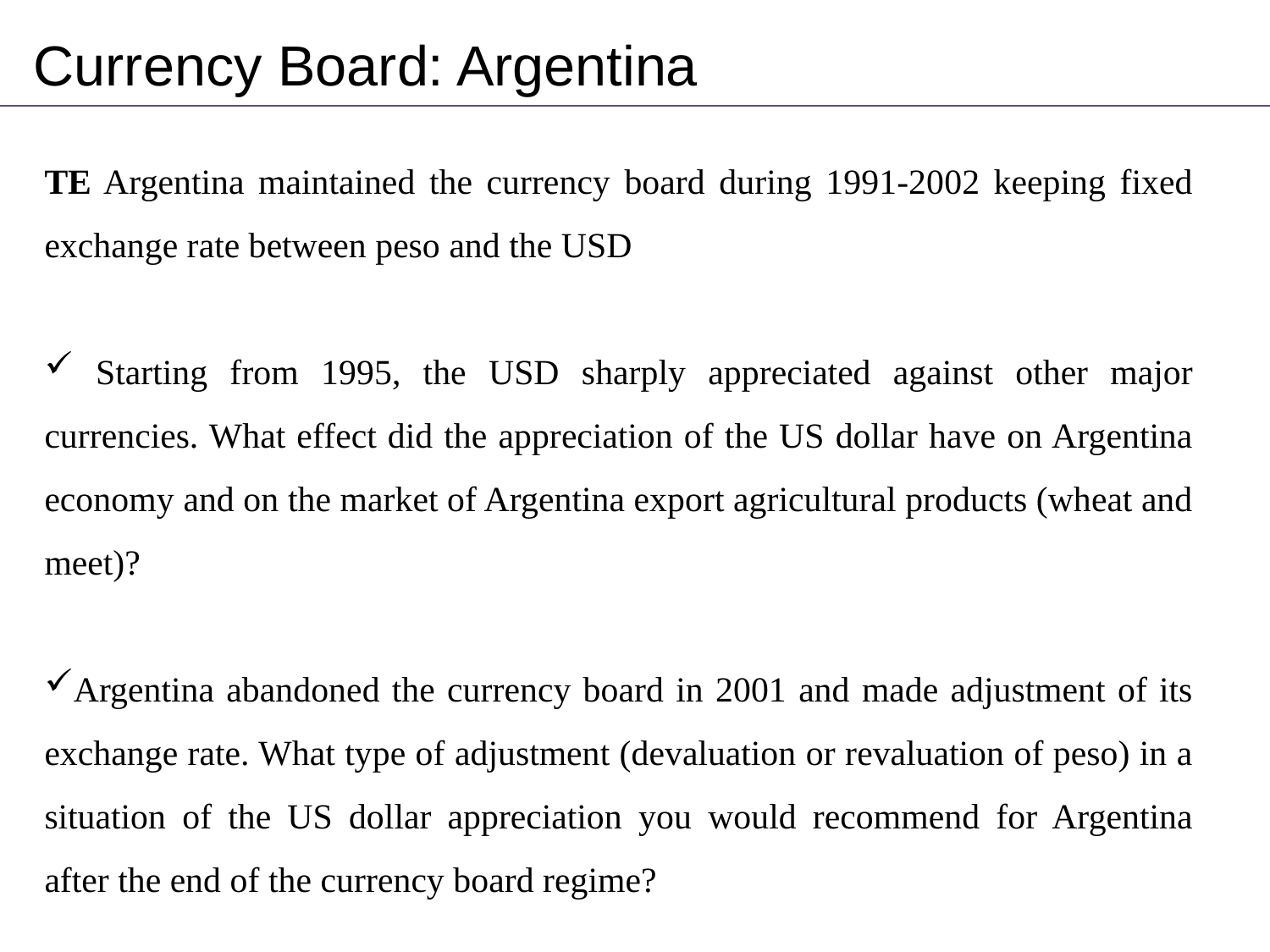

Currency Board: Argentina
TE Argentina maintained the currency board during 1991-2002 keeping fixed exchange rate between peso and the USD

 Starting from 1995, the USD sharply appreciated against other major currencies. What effect did the appreciation of the US dollar have on Argentina economy and on the market of Argentina export agricultural products (wheat and meet)?

Argentina abandoned the currency board in 2001 and made adjustment of its exchange rate. What type of adjustment (devaluation or revaluation of peso) in a situation of the US dollar appreciation you would recommend for Argentina after the end of the currency board regime?